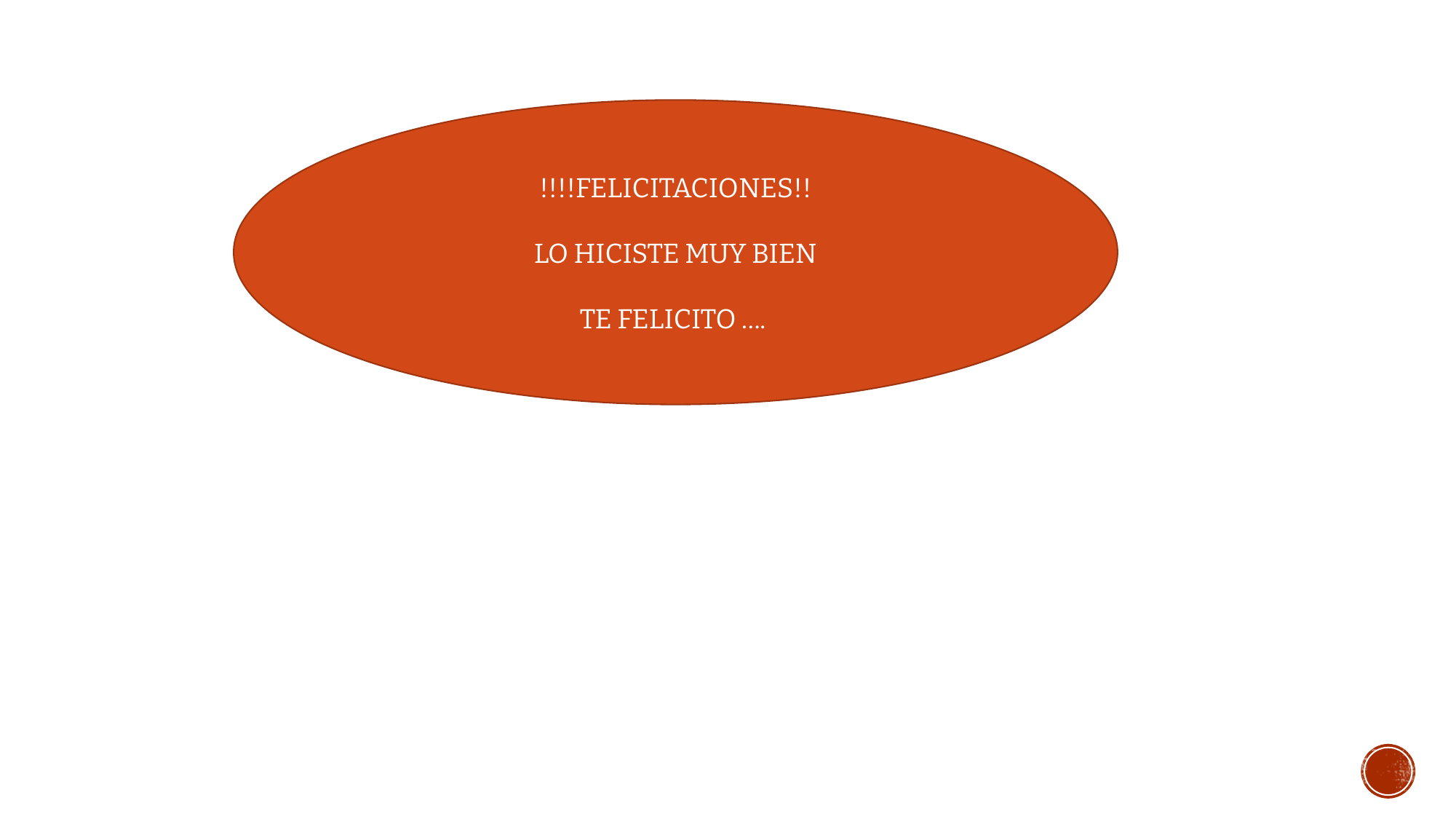

!!!!FELICITACIONES!!

LO HICISTE MUY BIEN

TE FELICITO ….